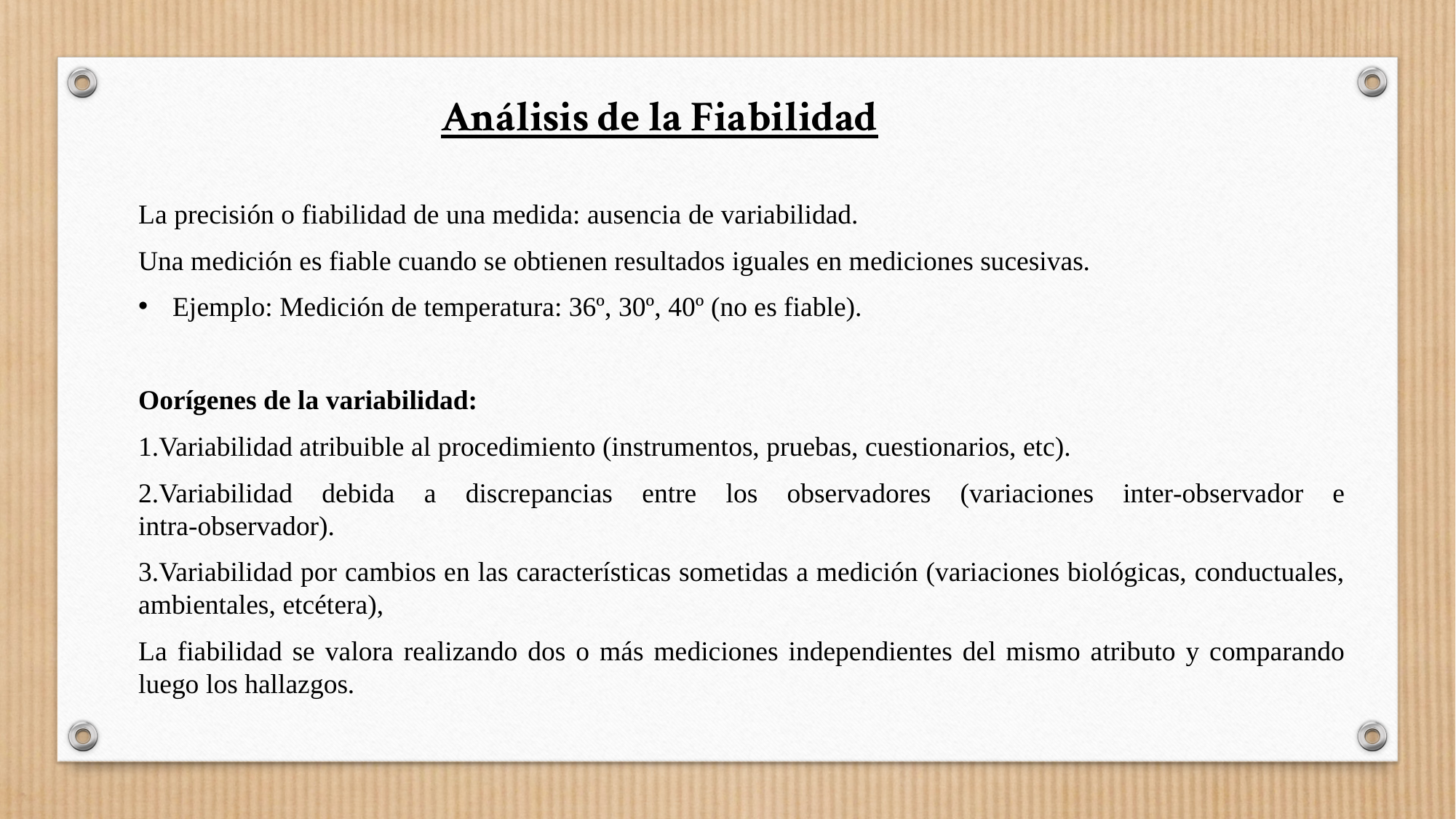

Análisis de la Fiabilidad
La precisión o fiabilidad de una medida: ausencia de variabilidad.
Una medición es fiable cuando se obtienen resultados iguales en mediciones sucesivas.
Ejemplo: Medición de temperatura: 36º, 30º, 40º (no es fiable).

Oorígenes de la variabilidad:
1.Variabilidad atribuible al procedimiento (instrumentos, pruebas, cuestionarios, etc).
2.Variabilidad debida a discrepancias entre los observadores (variaciones inter‑observador e intra‑observador).
3.Variabilidad por cambios en las características sometidas a medición (variaciones biológicas, conductuales, ambientales, etcétera),
La fiabilidad se valora realizando dos o más mediciones independientes del mismo atributo y comparando luego los hallazgos.